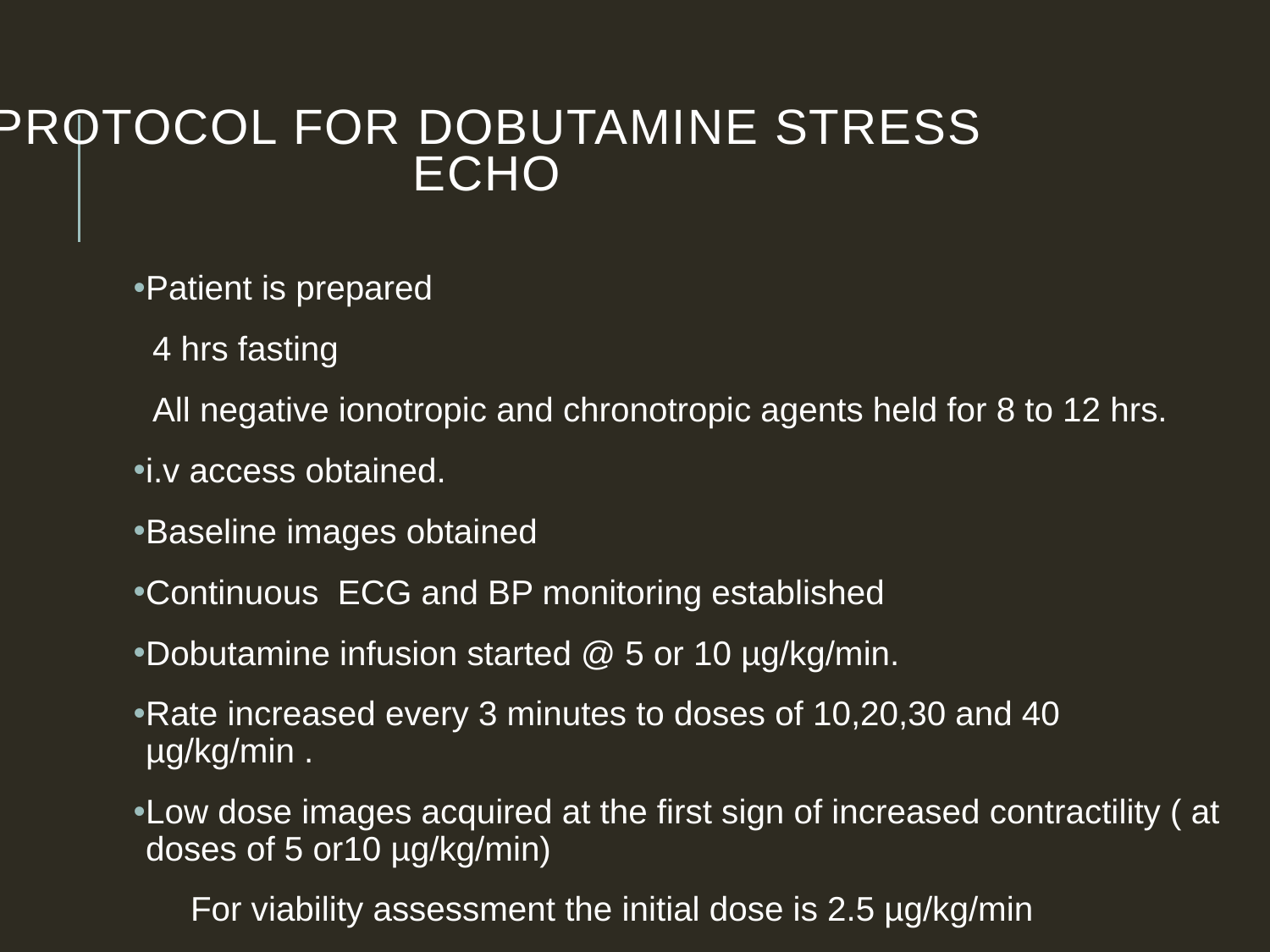

# PROTOCOL FOR DOBUTAMINE STRESS ECHO
Patient is prepared
  4 hrs fasting
  All negative ionotropic and chronotropic agents held for 8 to 12 hrs.
i.v access obtained.
Baseline images obtained
Continuous  ECG and BP monitoring established
Dobutamine infusion started @ 5 or 10 µg/kg/min.
Rate increased every 3 minutes to doses of 10,20,30 and 40 µg/kg/min .
Low dose images acquired at the first sign of increased contractility ( at doses of 5 or10 µg/kg/min)
      For viability assessment the initial dose is 2.5 µg/kg/min